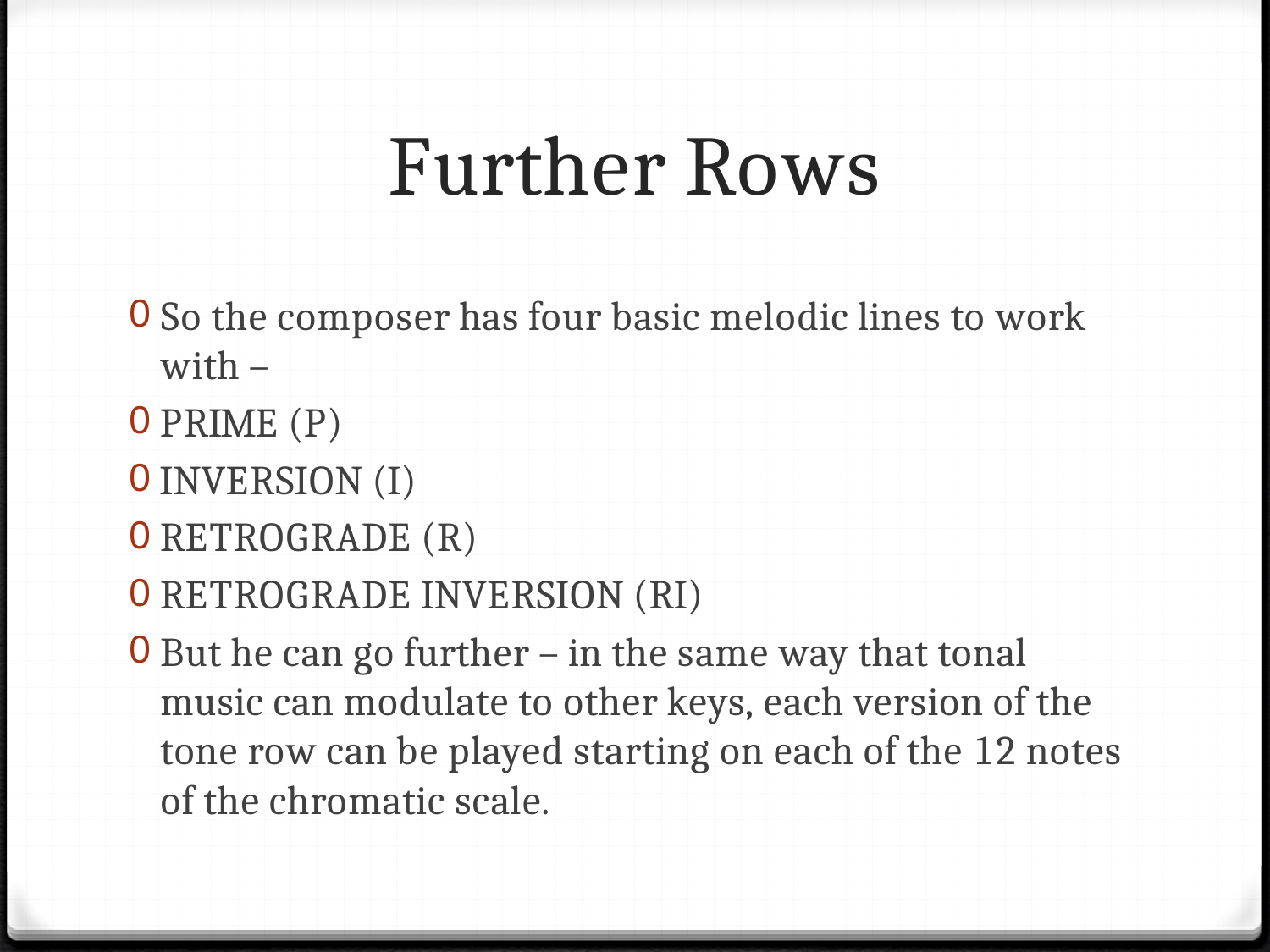

# Further Rows
So the composer has four basic melodic lines to work with –
PRIME (P)
INVERSION (I)
RETROGRADE (R)
RETROGRADE INVERSION (RI)
But he can go further – in the same way that tonal music can modulate to other keys, each version of the tone row can be played starting on each of the 12 notes of the chromatic scale.